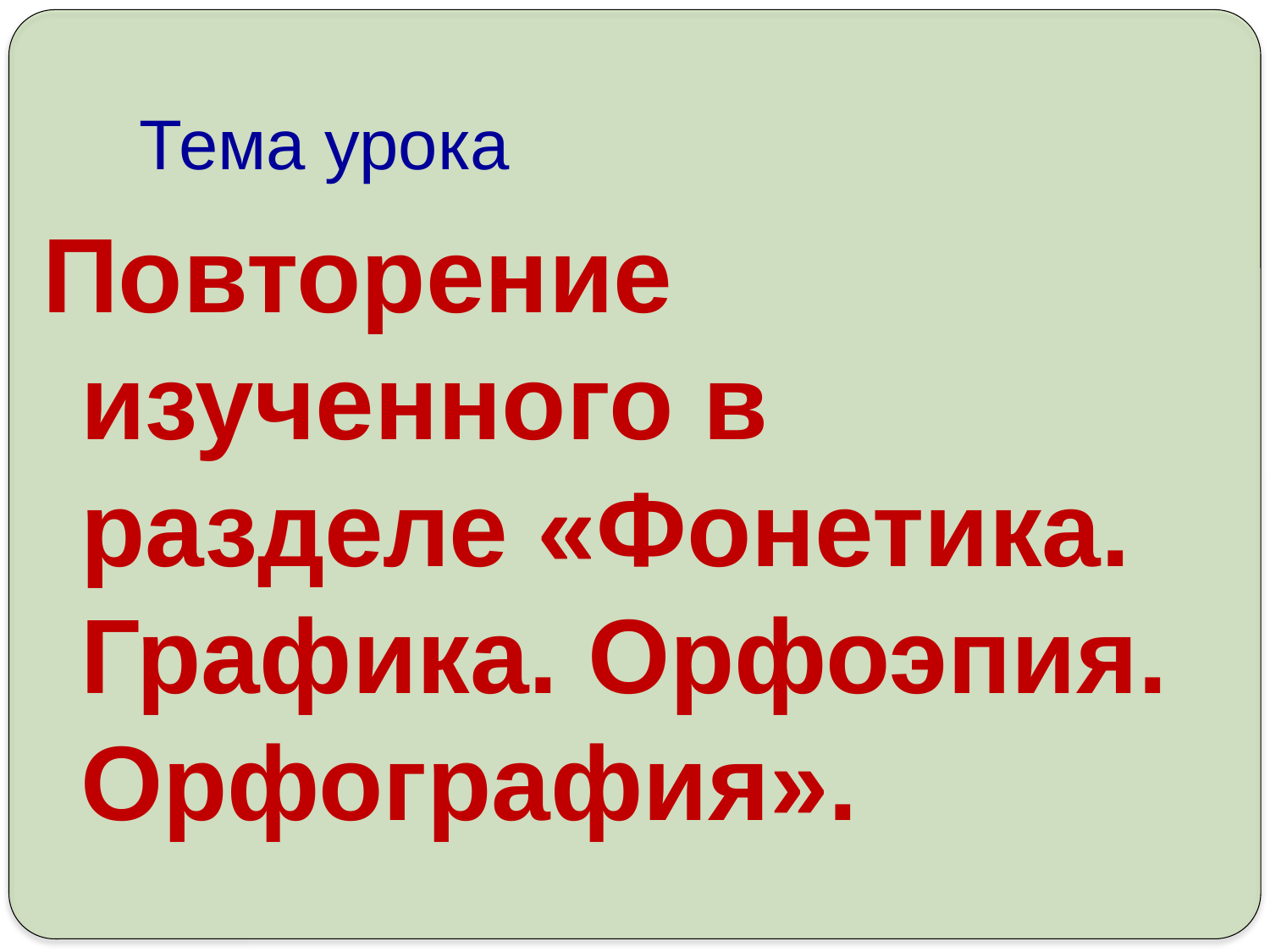

# Тема урока
Повторение изученного в разделе «Фонетика. Графика. Орфоэпия. Орфография».